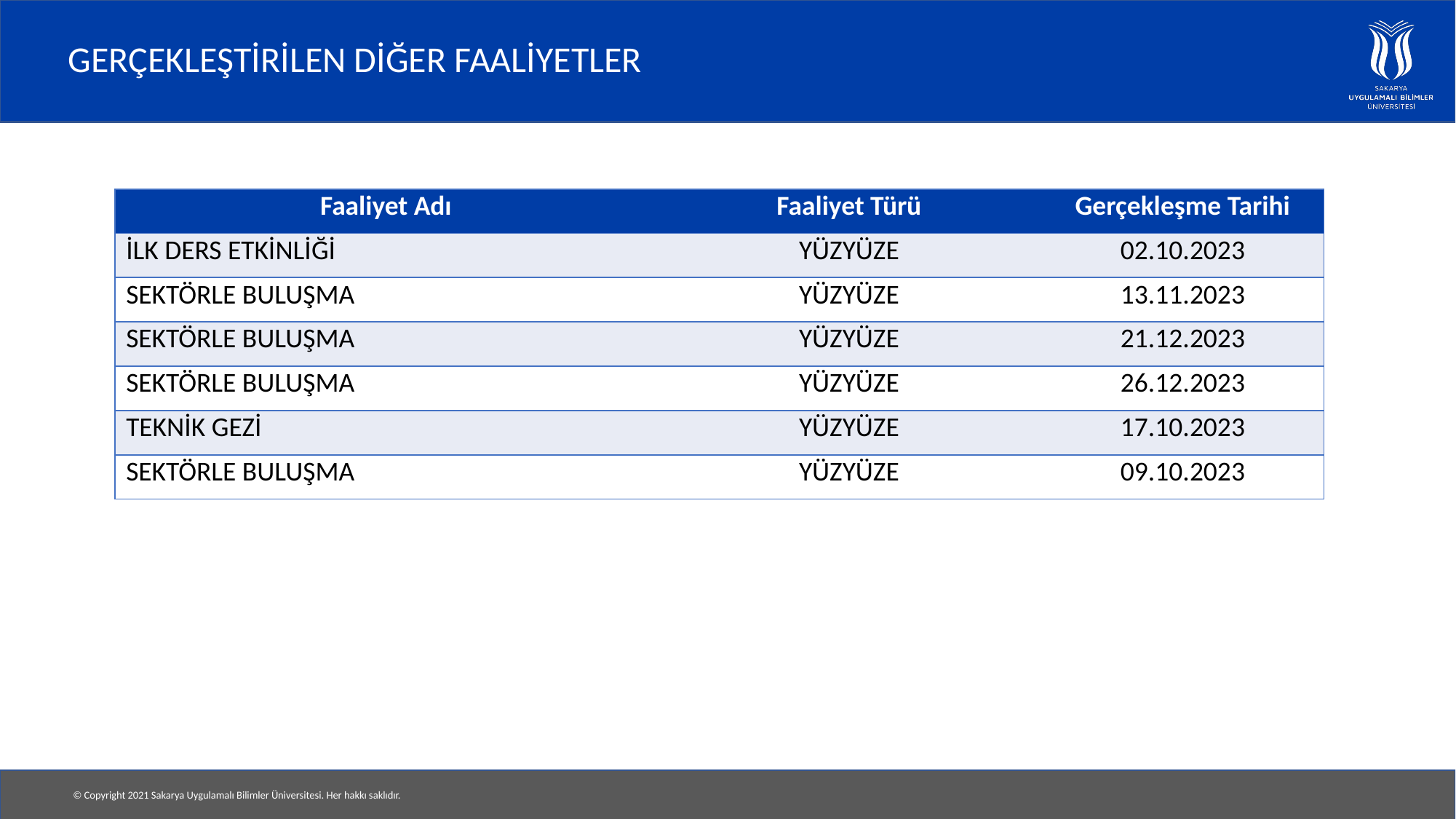

# GERÇEKLEŞTİRİLEN DİĞER FAALİYETLER
| Faaliyet Adı | Faaliyet Türü | Gerçekleşme Tarihi |
| --- | --- | --- |
| İLK DERS ETKİNLİĞİ | YÜZYÜZE | 02.10.2023 |
| SEKTÖRLE BULUŞMA | YÜZYÜZE | 13.11.2023 |
| SEKTÖRLE BULUŞMA | YÜZYÜZE | 21.12.2023 |
| SEKTÖRLE BULUŞMA | YÜZYÜZE | 26.12.2023 |
| TEKNİK GEZİ | YÜZYÜZE | 17.10.2023 |
| SEKTÖRLE BULUŞMA | YÜZYÜZE | 09.10.2023 |